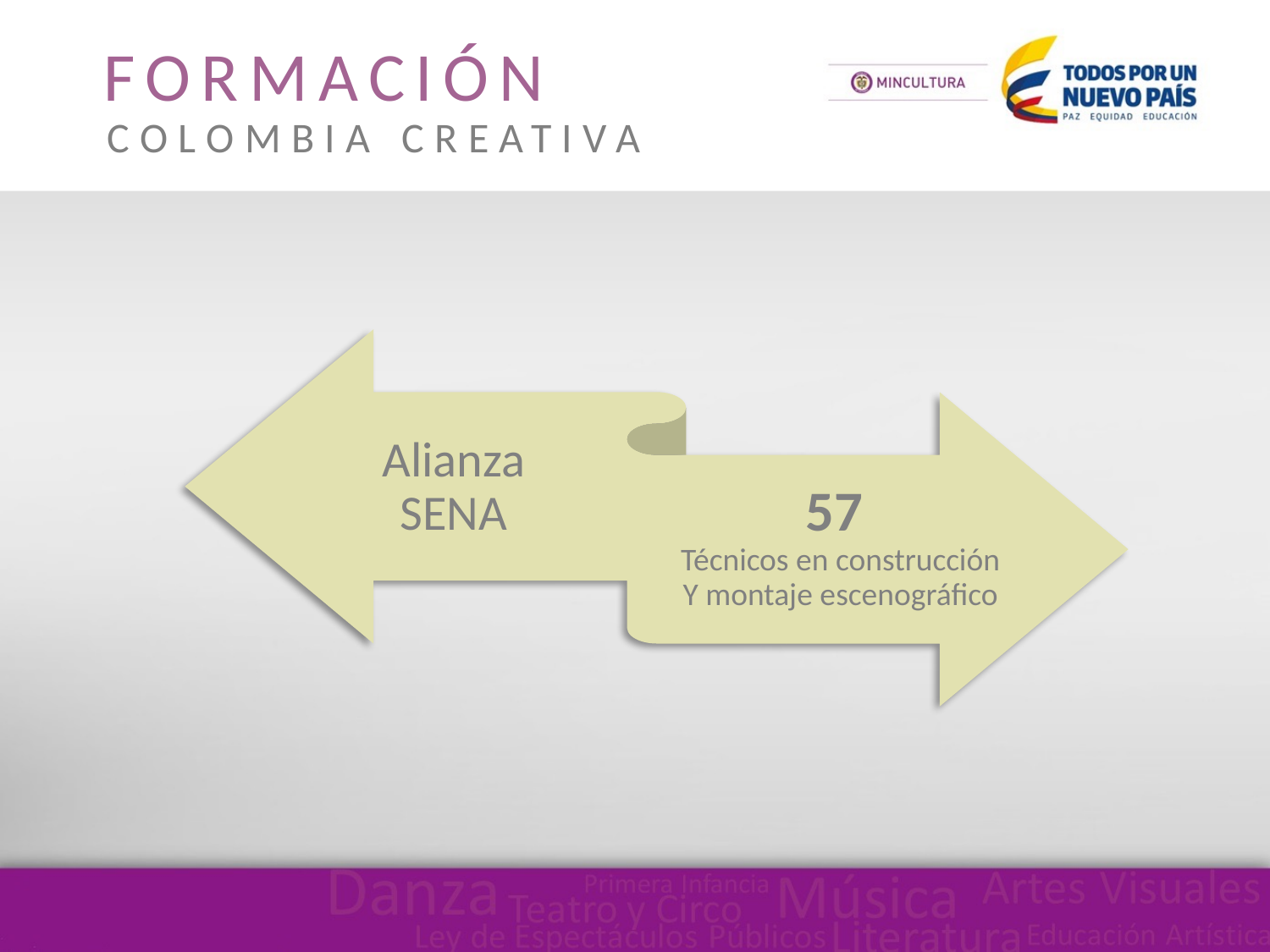

FORMACIÓN
COLOMBIA CREATIVA
Alianza
SENA
57
Técnicos en construcción
Y montaje escenográfico